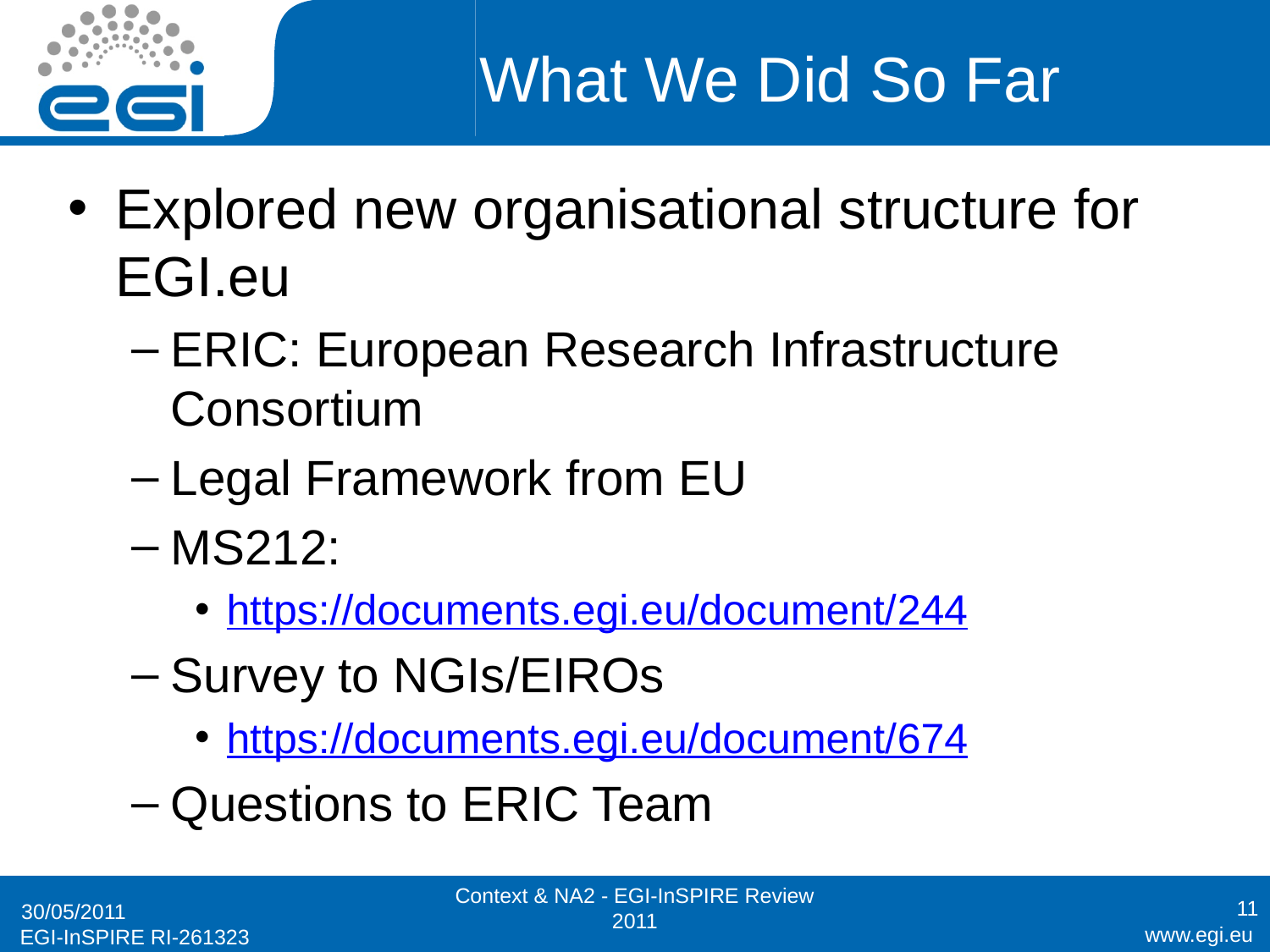

# What We Did So Far
Explored new organisational structure for EGI.eu
ERIC: European Research Infrastructure Consortium
Legal Framework from EU
MS212:
https://documents.egi.eu/document/244
Survey to NGIs/EIROs
https://documents.egi.eu/document/674
Questions to ERIC Team

Context & NA2 - EGI-InSPIRE Review 2011
11
30/05/2011